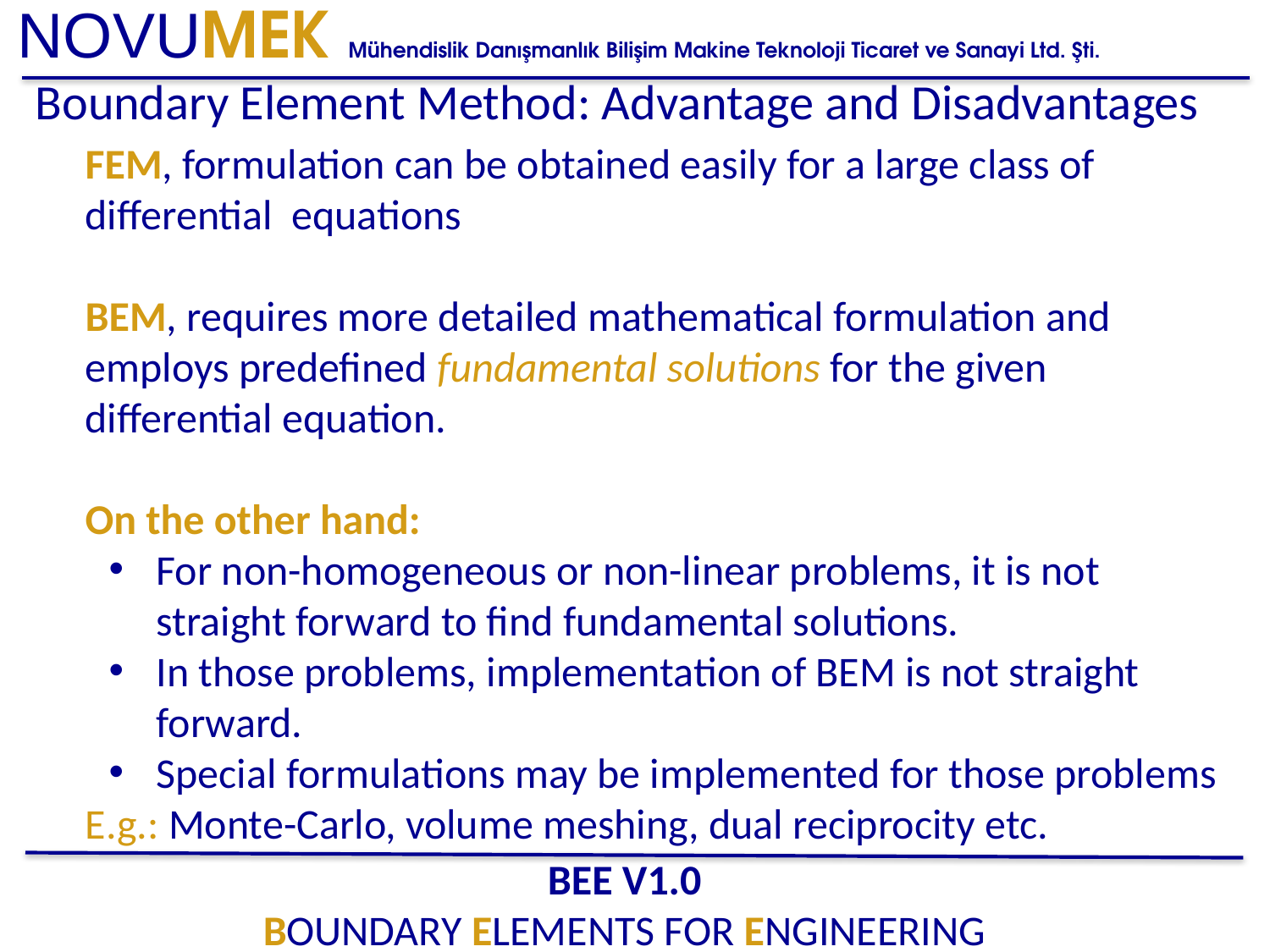

Boundary Element Method: Advantage and Disadvantages
FEM, formulation can be obtained easily for a large class of differential  equations

BEM, requires more detailed mathematical formulation and employs predefined fundamental solutions for the given differential equation.

On the other hand:
For non-homogeneous or non-linear problems, it is not straight forward to find fundamental solutions.
In those problems, implementation of BEM is not straight forward.
Special formulations may be implemented for those problems
E.g.: Monte-Carlo, volume meshing, dual reciprocity etc.
BEE v1.0
Boundary Elements for Engineering